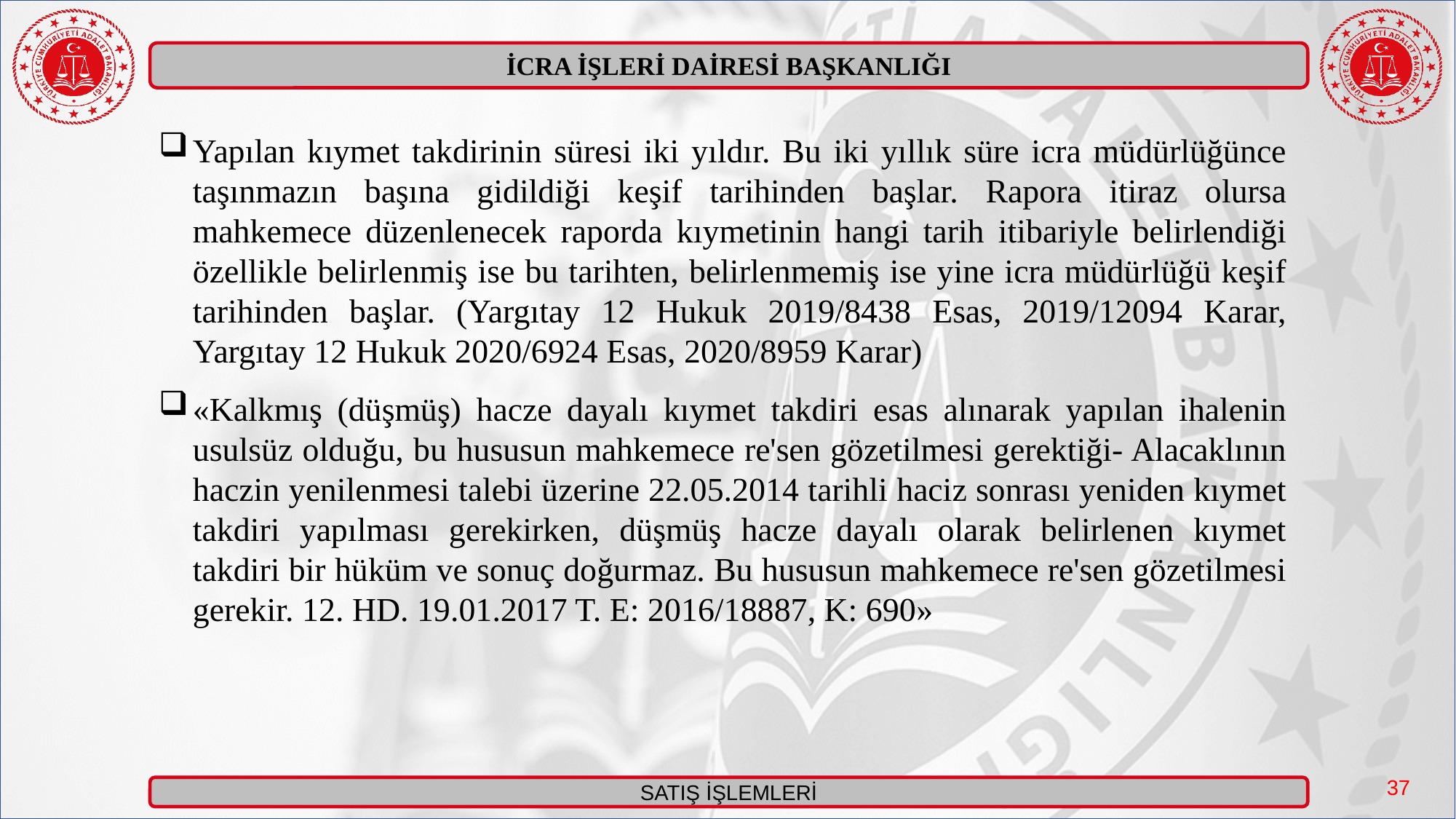

Yapılan kıymet takdirinin süresi iki yıldır. Bu iki yıllık süre icra müdürlüğünce taşınmazın başına gidildiği keşif tarihinden başlar. Rapora itiraz olursa mahkemece düzenlenecek raporda kıymetinin hangi tarih itibariyle belirlendiği özellikle belirlenmiş ise bu tarihten, belirlenmemiş ise yine icra müdürlüğü keşif tarihinden başlar. (Yargıtay 12 Hukuk 2019/8438 Esas, 2019/12094 Karar, Yargıtay 12 Hukuk 2020/6924 Esas, 2020/8959 Karar)
«Kalkmış (düşmüş) hacze dayalı kıymet takdiri esas alınarak yapılan ihalenin usulsüz olduğu, bu hususun mahkemece re'sen gözetilmesi gerektiği- Alacaklının haczin yenilenmesi talebi üzerine 22.05.2014 tarihli haciz sonrası yeniden kıymet takdiri yapılması gerekirken, düşmüş hacze dayalı olarak belirlenen kıymet takdiri bir hüküm ve sonuç doğurmaz. Bu hususun mahkemece re'sen gözetilmesi gerekir. 12. HD. 19.01.2017 T. E: 2016/18887, K: 690»
37